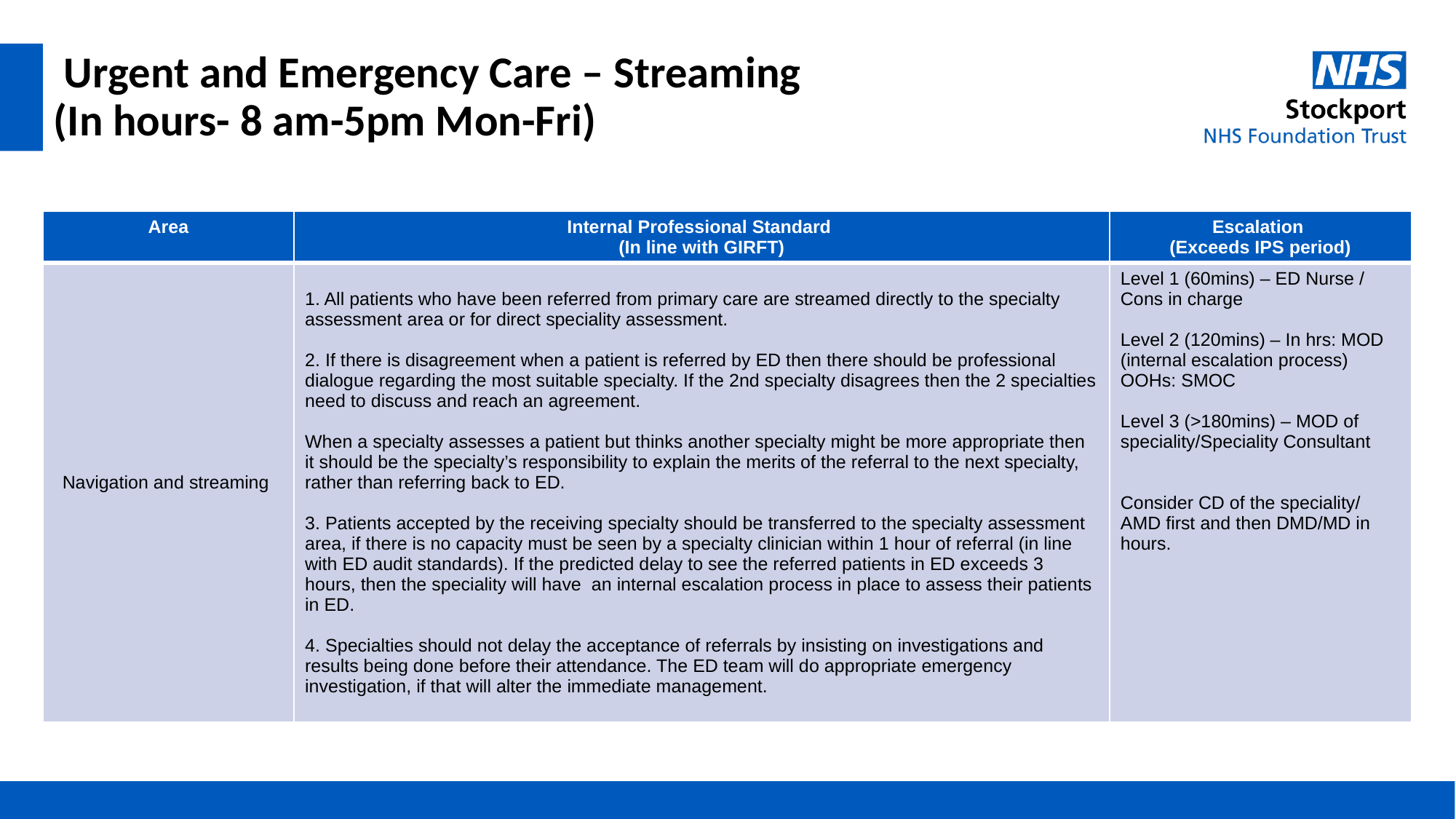

# Urgent and Emergency Care – Streaming (In hours- 8 am-5pm Mon-Fri)
| Area | Internal Professional Standard (In line with GIRFT) | Escalation (Exceeds IPS period) |
| --- | --- | --- |
| Navigation and streaming | 1. All patients who have been referred from primary care are streamed directly to the specialty assessment area or for direct speciality assessment. 2. If there is disagreement when a patient is referred by ED then there should be professional dialogue regarding the most suitable specialty. If the 2nd specialty disagrees then the 2 specialties need to discuss and reach an agreement. When a specialty assesses a patient but thinks another specialty might be more appropriate then it should be the specialty’s responsibility to explain the merits of the referral to the next specialty, rather than referring back to ED.   3. Patients accepted by the receiving specialty should be transferred to the specialty assessment area, if there is no capacity must be seen by a specialty clinician within 1 hour of referral (in line with ED audit standards). If the predicted delay to see the referred patients in ED exceeds 3 hours, then the speciality will have an internal escalation process in place to assess their patients in ED. 4. Specialties should not delay the acceptance of referrals by insisting on investigations and results being done before their attendance. The ED team will do appropriate emergency investigation, if that will alter the immediate management. | Level 1 (60mins) – ED Nurse / Cons in charge Level 2 (120mins) – In hrs: MOD (internal escalation process) OOHs: SMOC Level 3 (>180mins) – MOD of speciality/Speciality Consultant Consider CD of the speciality/ AMD first and then DMD/MD in hours. |